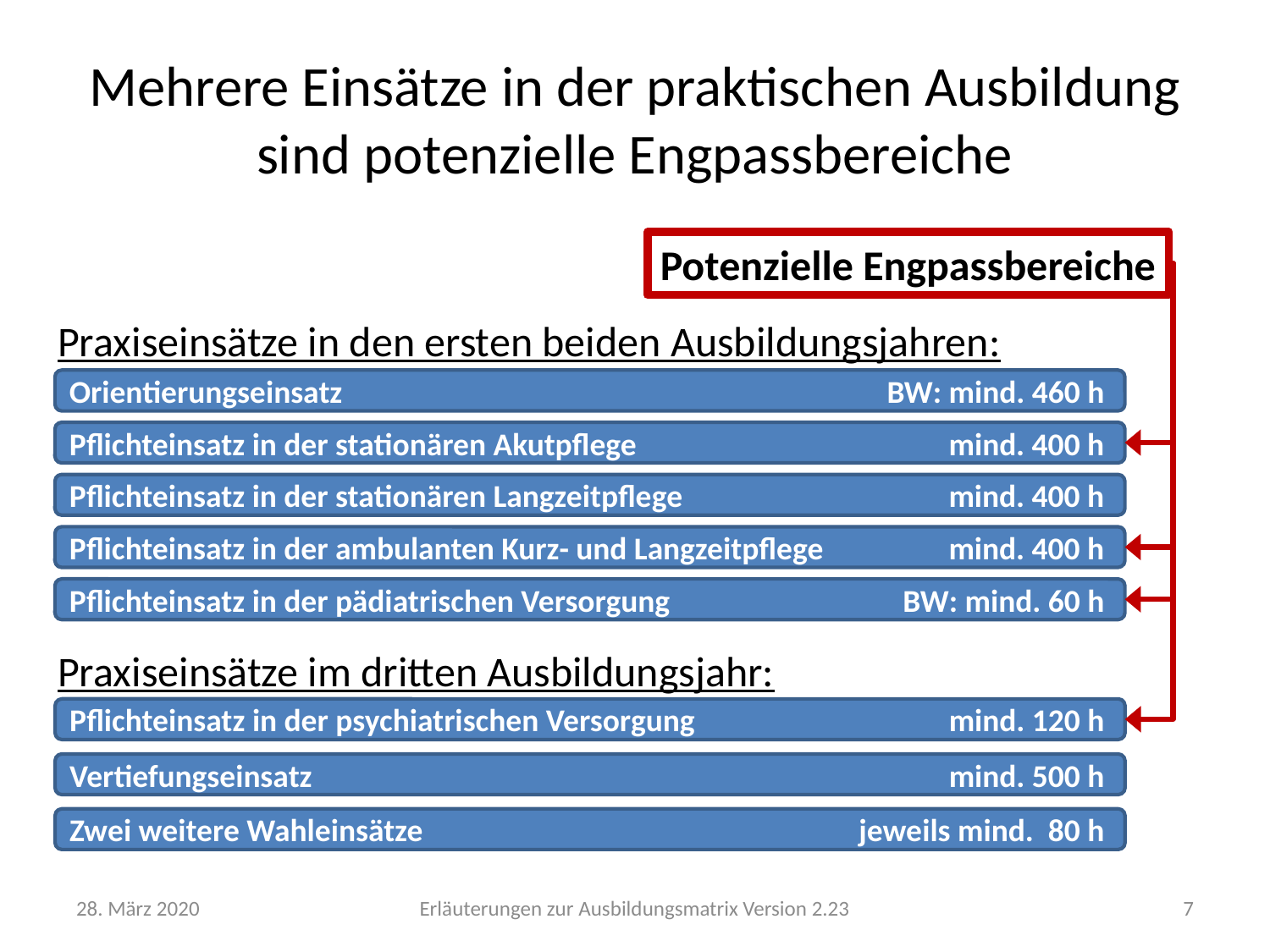

# Mehrere Einsätze in der praktischen Ausbildung sind potenzielle Engpassbereiche
Potenzielle Engpassbereiche
Praxiseinsätze in den ersten beiden Ausbildungsjahren:

Praxiseinsätze im dritten Ausbildungsjahr:

Orientierungseinsatz	BW: mind. 460 h
Pflichteinsatz in der stationären Akutpflege	mind. 400 h
Pflichteinsatz in der stationären Langzeitpflege	 mind. 400 h
Pflichteinsatz in der ambulanten Kurz- und Langzeitpflege	 mind. 400 h
Pflichteinsatz in der pädiatrischen Versorgung	BW: mind. 60 h
Pflichteinsatz in der psychiatrischen Versorgung	mind. 120 h
Vertiefungseinsatz	mind. 500 h
Zwei weitere Wahleinsätze	jeweils mind.  80 h
28. März 2020
Erläuterungen zur Ausbildungsmatrix Version 2.23
7